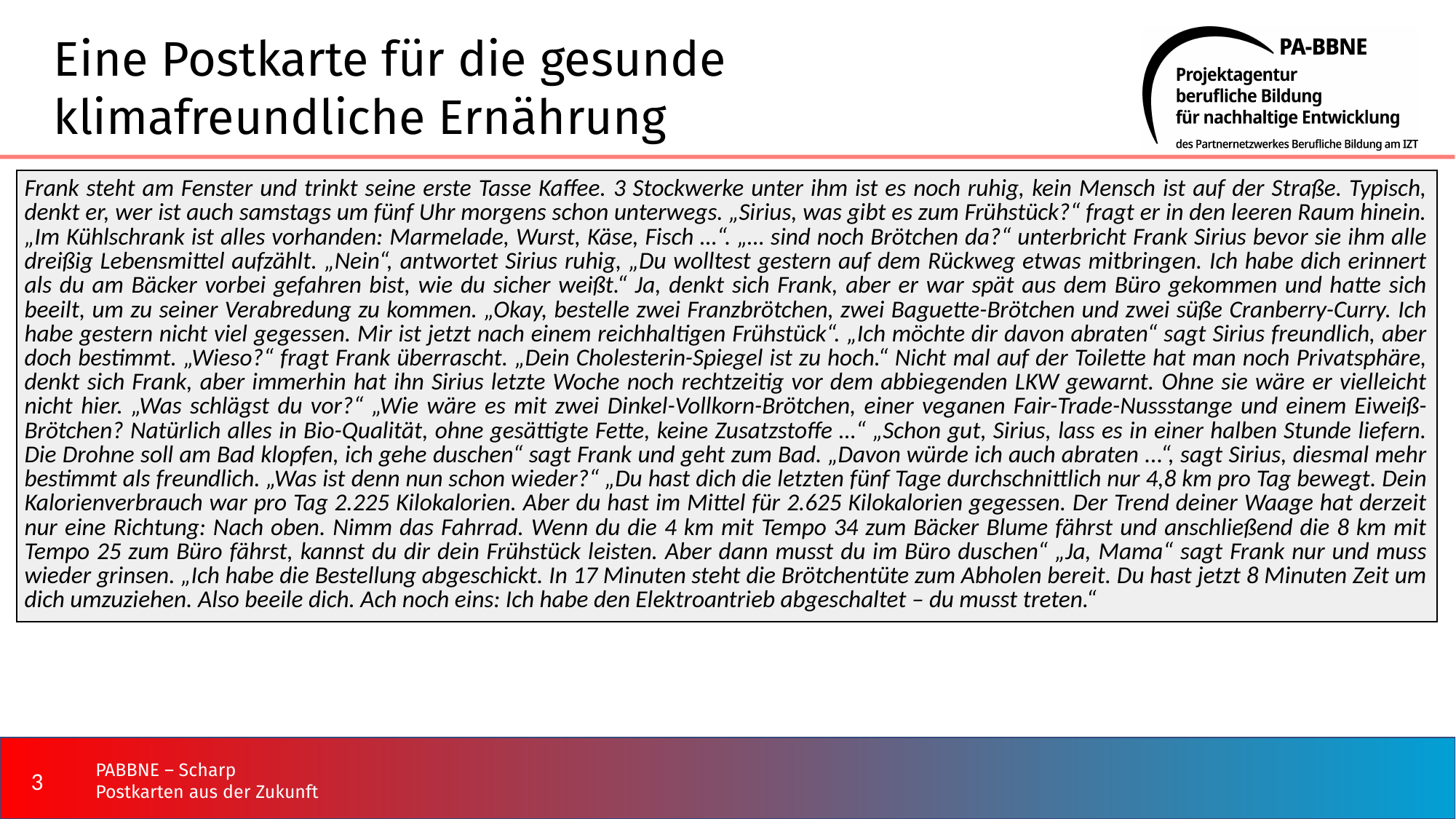

# Eine Postkarte für die gesunde klimafreundliche Ernährung
| Frank steht am Fenster und trinkt seine erste Tasse Kaffee. 3 Stockwerke unter ihm ist es noch ruhig, kein Mensch ist auf der Straße. Typisch, denkt er, wer ist auch samstags um fünf Uhr morgens schon unterwegs. „Sirius, was gibt es zum Frühstück?“ fragt er in den leeren Raum hinein. „Im Kühlschrank ist alles vorhanden: Marmelade, Wurst, Käse, Fisch …“. „… sind noch Brötchen da?“ unterbricht Frank Sirius bevor sie ihm alle dreißig Lebensmittel aufzählt. „Nein“, antwortet Sirius ruhig, „Du wolltest gestern auf dem Rückweg etwas mitbringen. Ich habe dich erinnert als du am Bäcker vorbei gefahren bist, wie du sicher weißt.“ Ja, denkt sich Frank, aber er war spät aus dem Büro gekommen und hatte sich beeilt, um zu seiner Verabredung zu kommen. „Okay, bestelle zwei Franzbrötchen, zwei Baguette-Brötchen und zwei süße Cranberry-Curry. Ich habe gestern nicht viel gegessen. Mir ist jetzt nach einem reichhaltigen Frühstück“. „Ich möchte dir davon abraten“ sagt Sirius freundlich, aber doch bestimmt. „Wieso?“ fragt Frank überrascht. „Dein Cholesterin-Spiegel ist zu hoch.“ Nicht mal auf der Toilette hat man noch Privatsphäre, denkt sich Frank, aber immerhin hat ihn Sirius letzte Woche noch rechtzeitig vor dem abbiegenden LKW gewarnt. Ohne sie wäre er vielleicht nicht hier. „Was schlägst du vor?“ „Wie wäre es mit zwei Dinkel-Vollkorn-Brötchen, einer veganen Fair-Trade-Nussstange und einem Eiweiß- Brötchen? Natürlich alles in Bio-Qualität, ohne gesättigte Fette, keine Zusatzstoffe …“ „Schon gut, Sirius, lass es in einer halben Stunde liefern. Die Drohne soll am Bad klopfen, ich gehe duschen“ sagt Frank und geht zum Bad. „Davon würde ich auch abraten ...“, sagt Sirius, diesmal mehr bestimmt als freundlich. „Was ist denn nun schon wieder?“ „Du hast dich die letzten fünf Tage durchschnittlich nur 4,8 km pro Tag bewegt. Dein Kalorienverbrauch war pro Tag 2.225 Kilokalorien. Aber du hast im Mittel für 2.625 Kilokalorien gegessen. Der Trend deiner Waage hat derzeit nur eine Richtung: Nach oben. Nimm das Fahrrad. Wenn du die 4 km mit Tempo 34 zum Bäcker Blume fährst und anschließend die 8 km mit Tempo 25 zum Büro fährst, kannst du dir dein Frühstück leisten. Aber dann musst du im Büro duschen“ „Ja, Mama“ sagt Frank nur und muss wieder grinsen. „Ich habe die Bestellung abgeschickt. In 17 Minuten steht die Brötchentüte zum Abholen bereit. Du hast jetzt 8 Minuten Zeit um dich umzuziehen. Also beeile dich. Ach noch eins: Ich habe den Elektroantrieb abgeschaltet – du musst treten.“ |
| --- |
3
PABBNE – Scharp
Postkarten aus der Zukunft